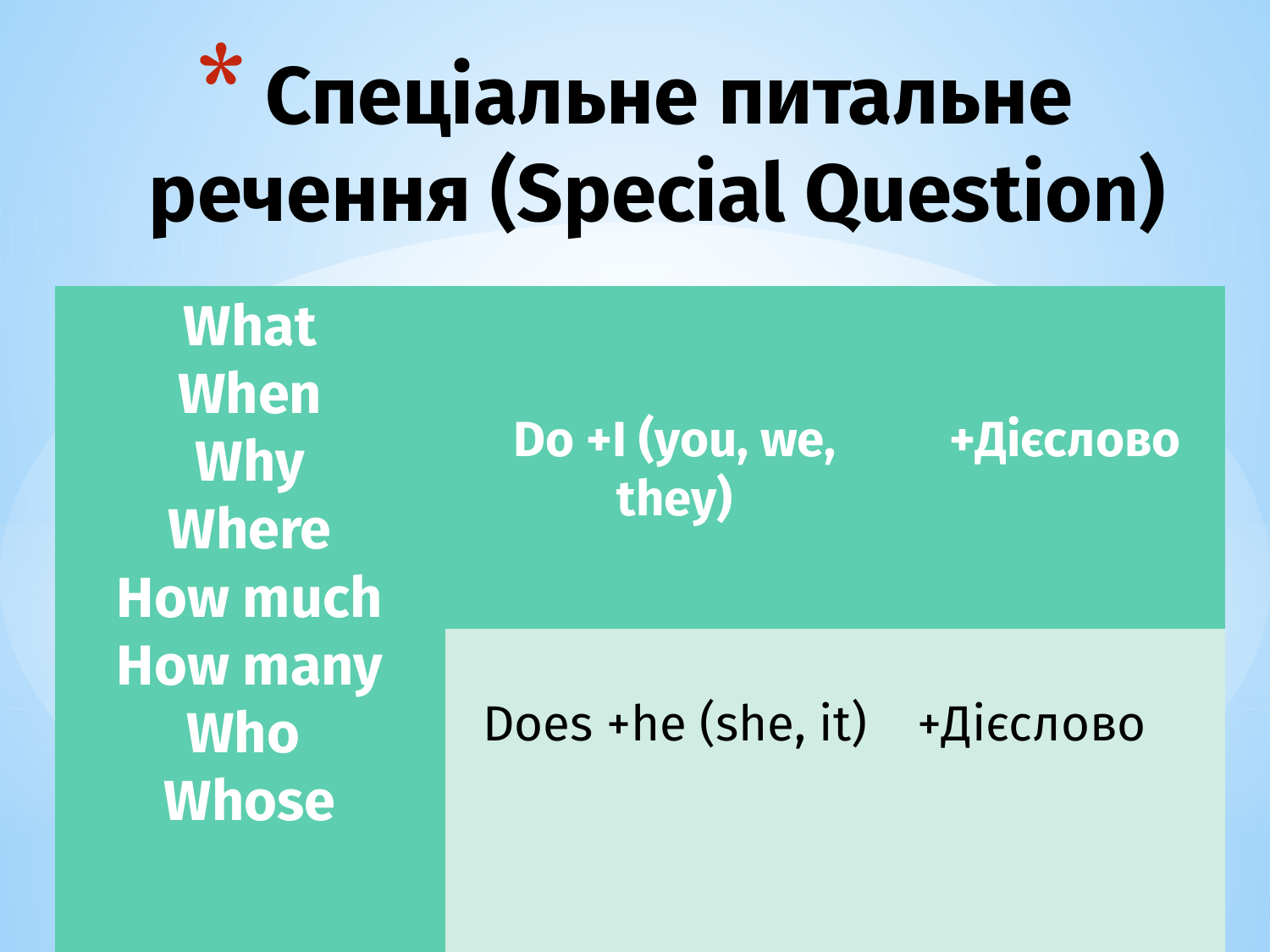

# Спеціальне питальне речення (Special Question)
| What When Why Where How much How many Who Whose | Do +I (you, we, they) | +Дієслово |
| --- | --- | --- |
|  | Does +he (she, it) | +Дієслово |